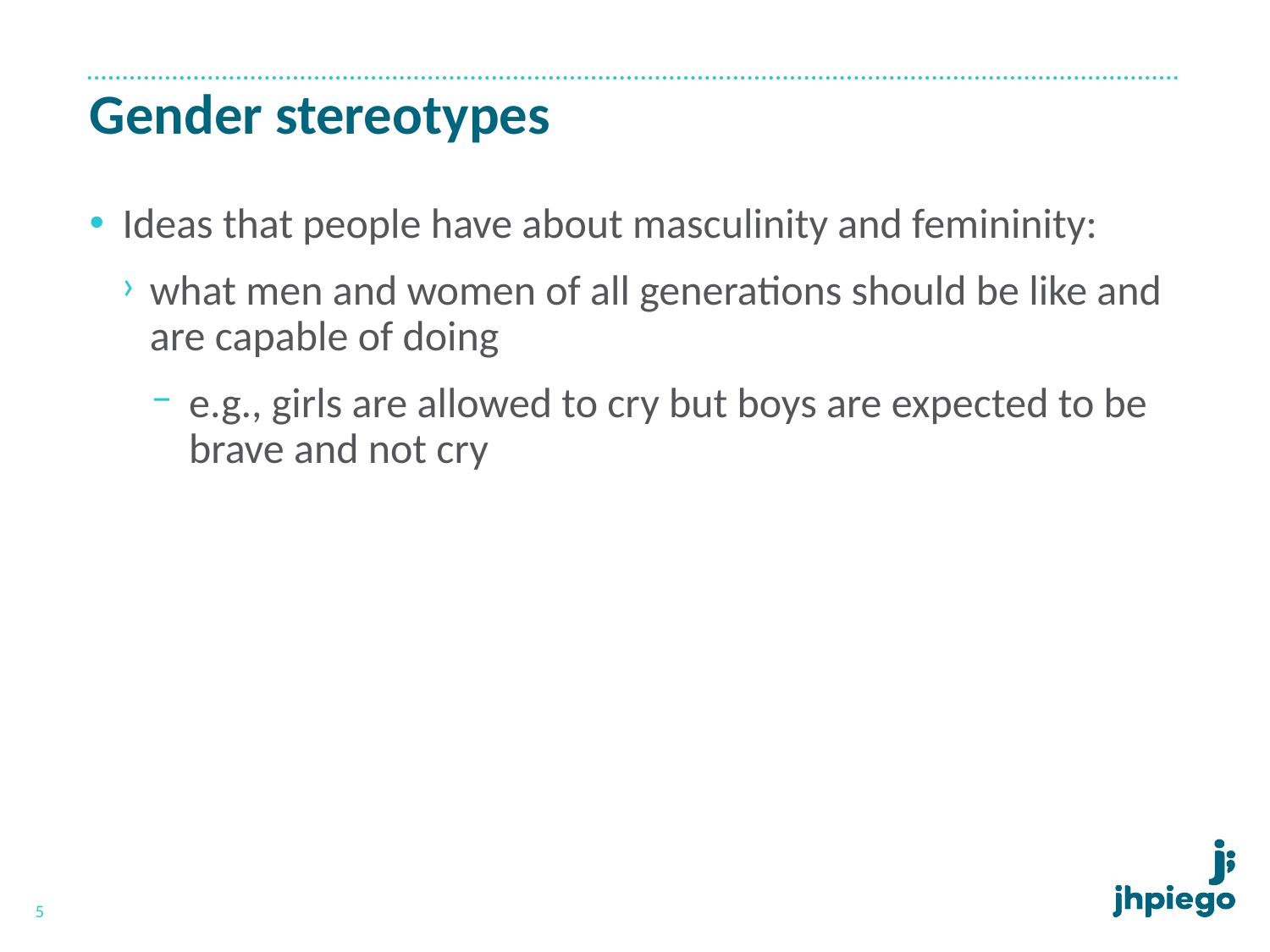

# Gender stereotypes
Ideas that people have about masculinity and femininity:
what men and women of all generations should be like and are capable of doing
e.g., girls are allowed to cry but boys are expected to be brave and not cry
5